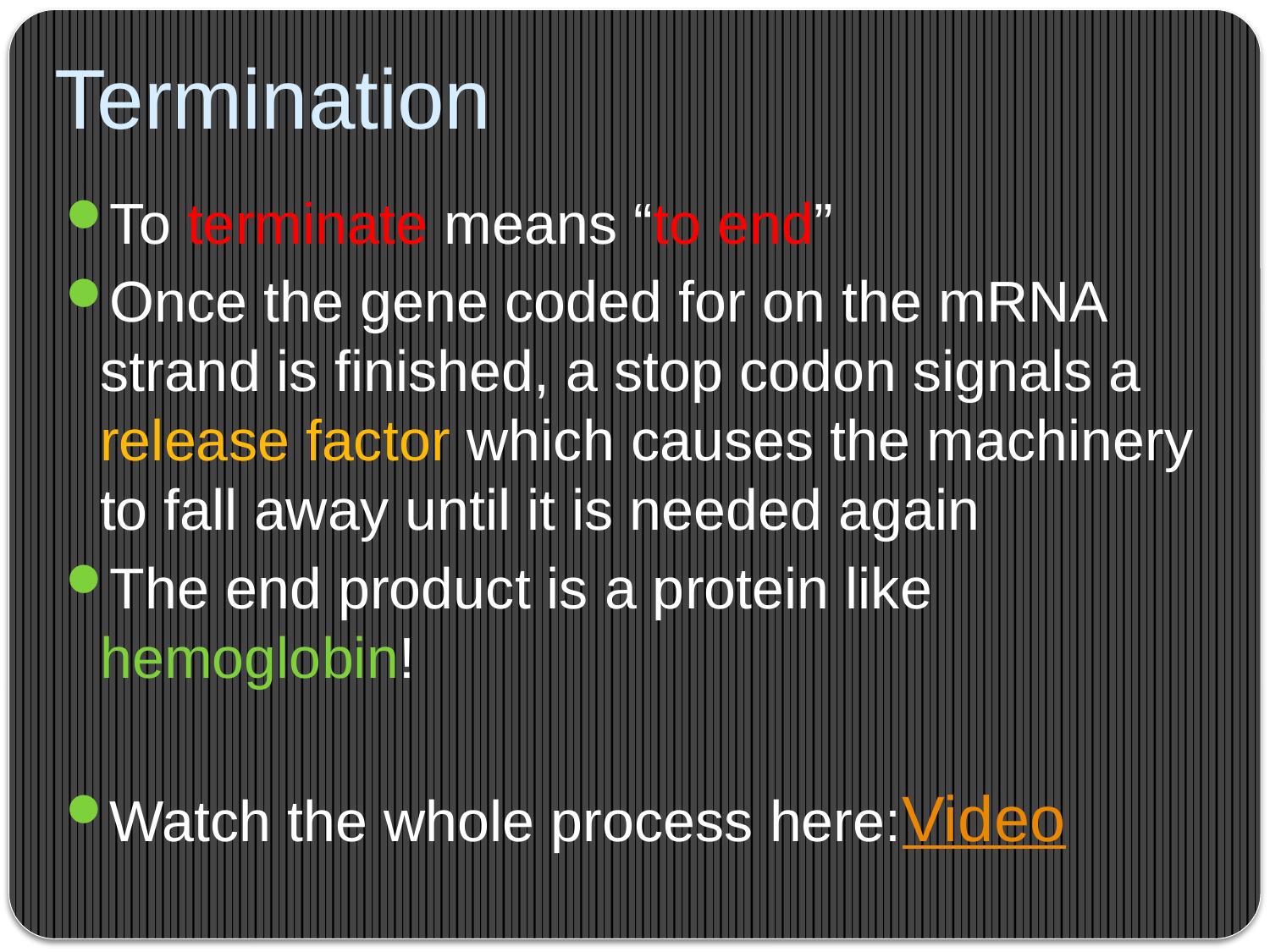

# Termination
To terminate means “to end”
Once the gene coded for on the mRNA strand is finished, a stop codon signals a release factor which causes the machinery to fall away until it is needed again
The end product is a protein like hemoglobin!

Watch the whole process here:Video